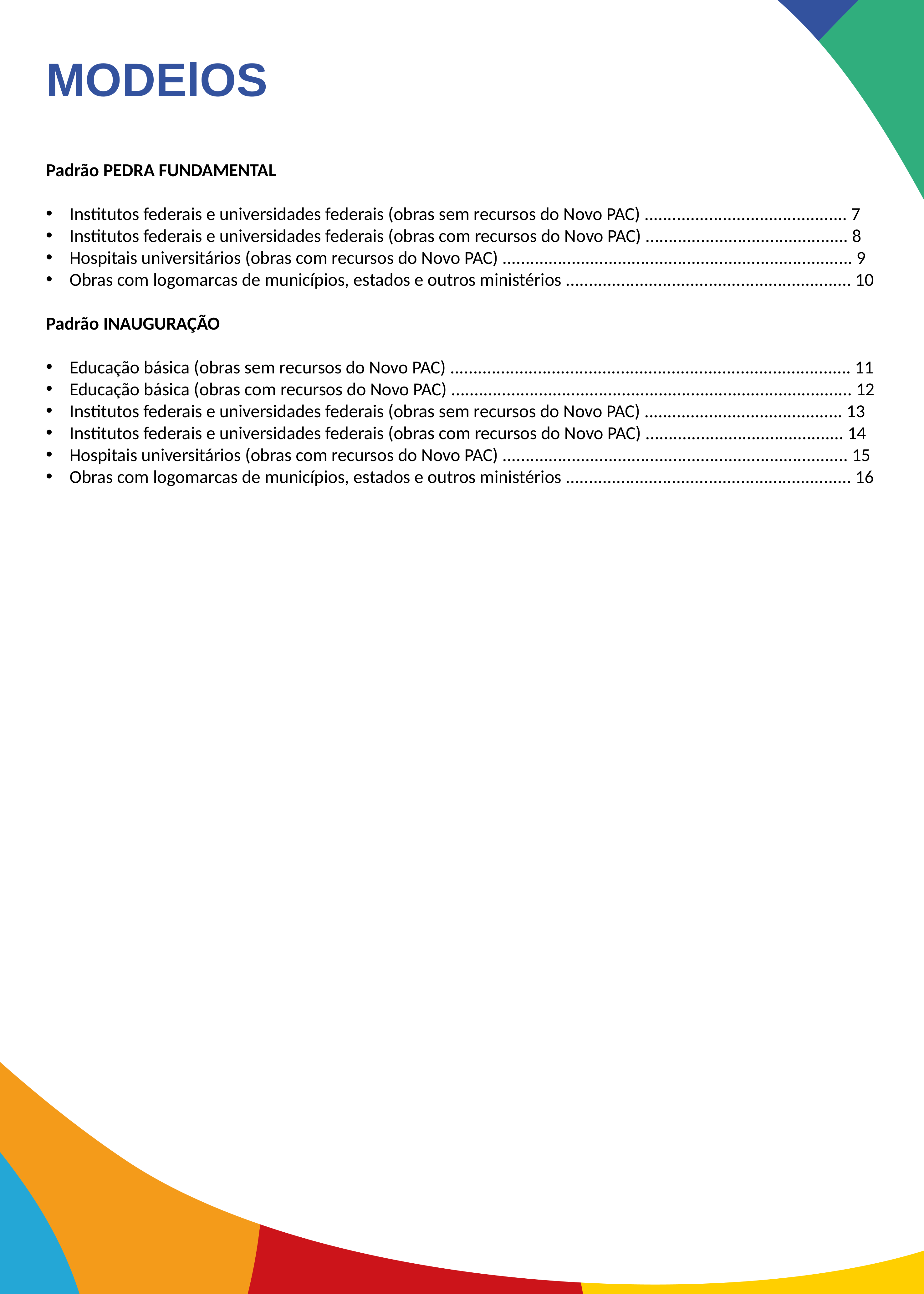

MODElOS
Padrão PEDRA FUNDAMENTAL

Institutos federais e universidades federais (obras sem recursos do Novo PAC) ............................................ 7
Institutos federais e universidades federais (obras com recursos do Novo PAC) ............................................ 8
Hospitais universitários (obras com recursos do Novo PAC) ............................................................................ 9
Obras com logomarcas de municípios, estados e outros ministérios .............................................................. 10

Padrão INAUGURAÇÃO
Educação básica (obras sem recursos do Novo PAC) ....................................................................................... 11
Educação básica (obras com recursos do Novo PAC) ....................................................................................... 12
Institutos federais e universidades federais (obras sem recursos do Novo PAC) ........................................... 13
Institutos federais e universidades federais (obras com recursos do Novo PAC) ........................................... 14
Hospitais universitários (obras com recursos do Novo PAC) ........................................................................... 15
Obras com logomarcas de municípios, estados e outros ministérios .............................................................. 16